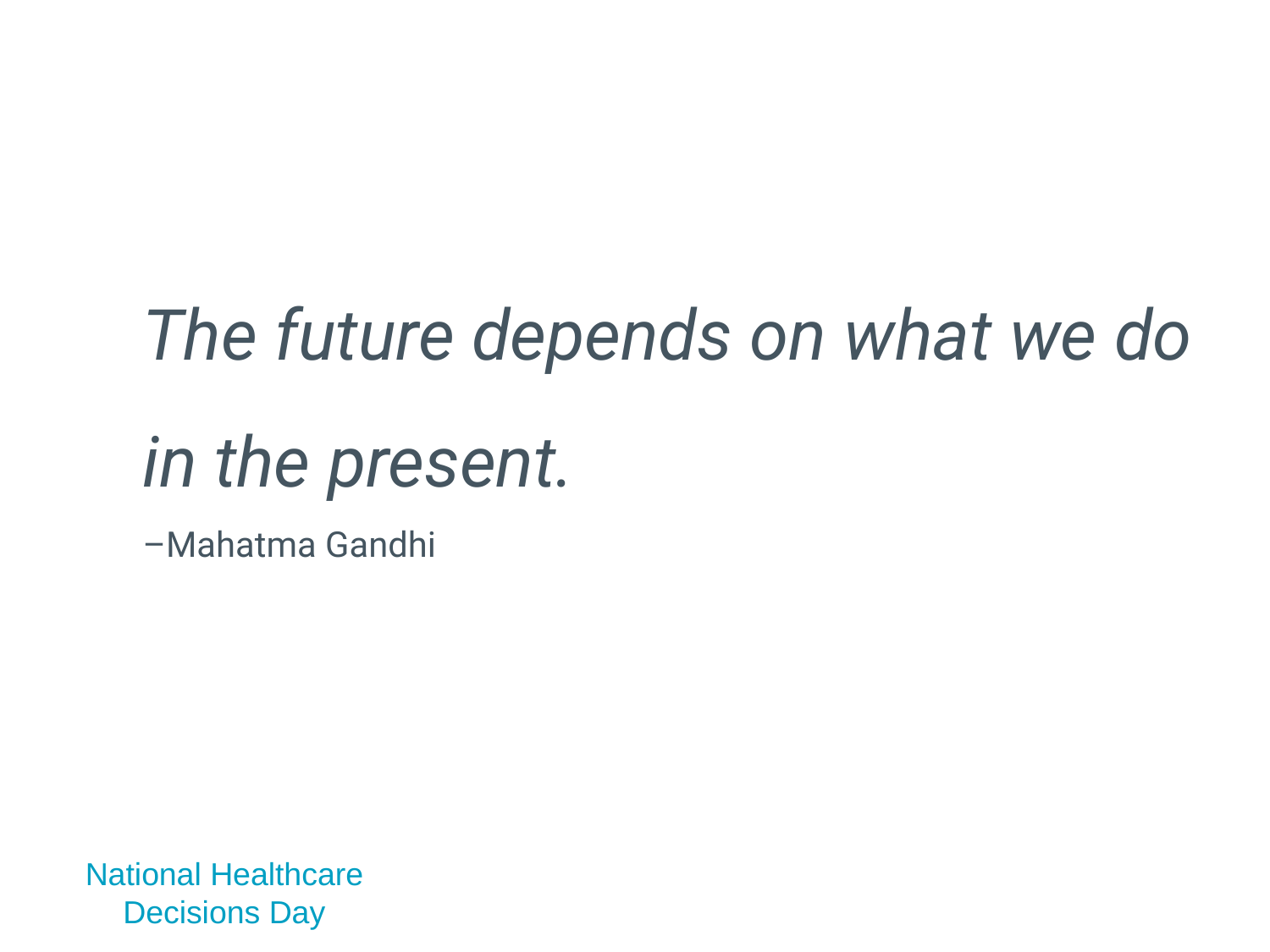

The future depends on what we do in the present.
–Mahatma Gandhi